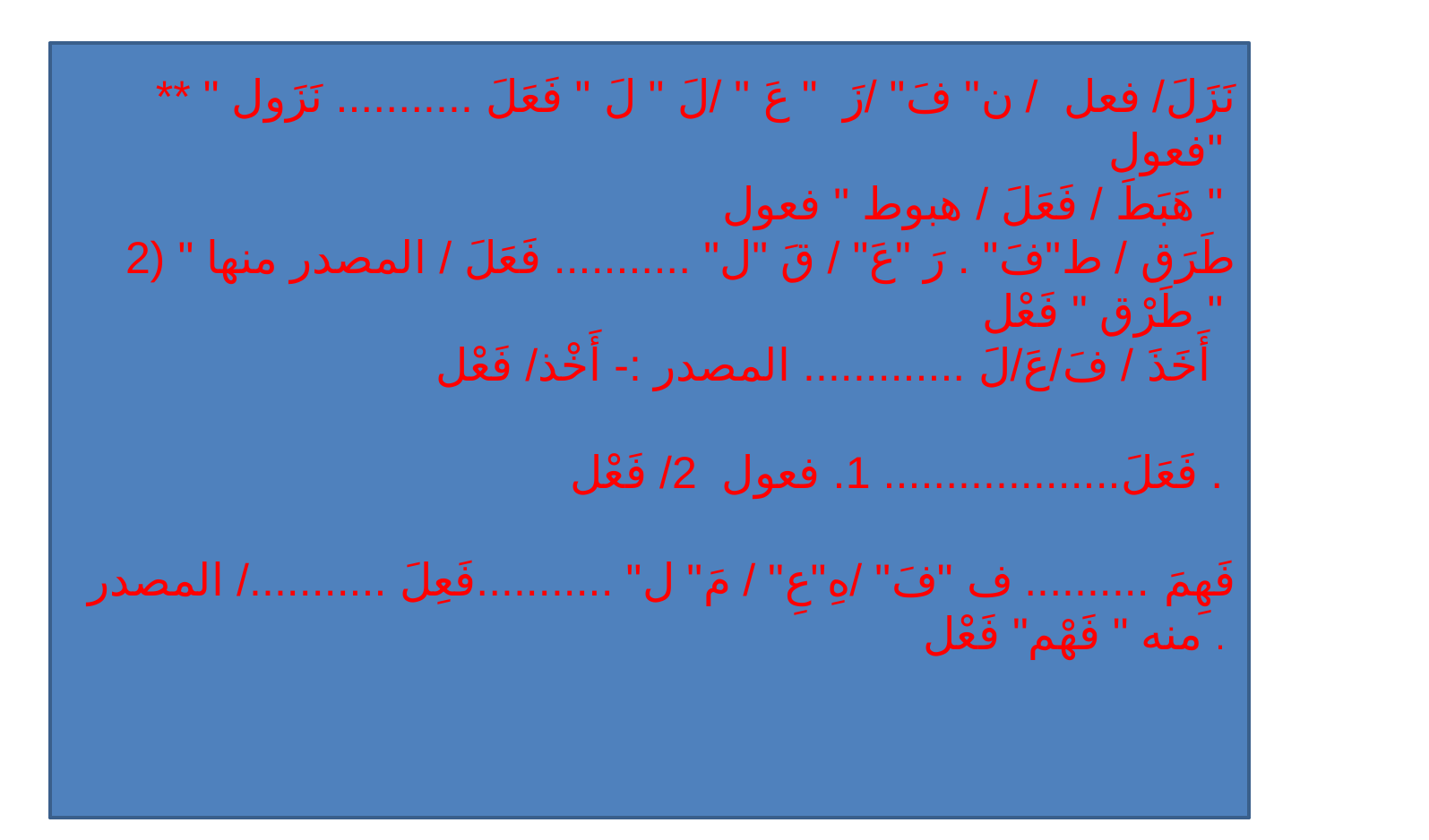

** نَزَلَ/ فعل  / ن" فَ" /زَ  " عَ " /لَ " لَ " فَعَلَ ........... نَزَول " فعول"
هَبَطَ / فَعَلَ / هبوط " فعول "
2) طَرَق / ط"فَ" . رَ "عَ" / قَ "ل" ........... فَعَلَ / المصدر منها " طَرْق " فَعْل "
أَخَذَ / فَ/عَ/لَ ............. المصدر :- أَخْذ/ فَعْل

فَعَلَ................... 1. فعول  2/ فَعْل .

فَهِمَ .......... ف "فَ" /هِ"عِ" / مَ" ل" ...........فَعِلَ .........../ المصدر منه " فَهْم" فَعْل .